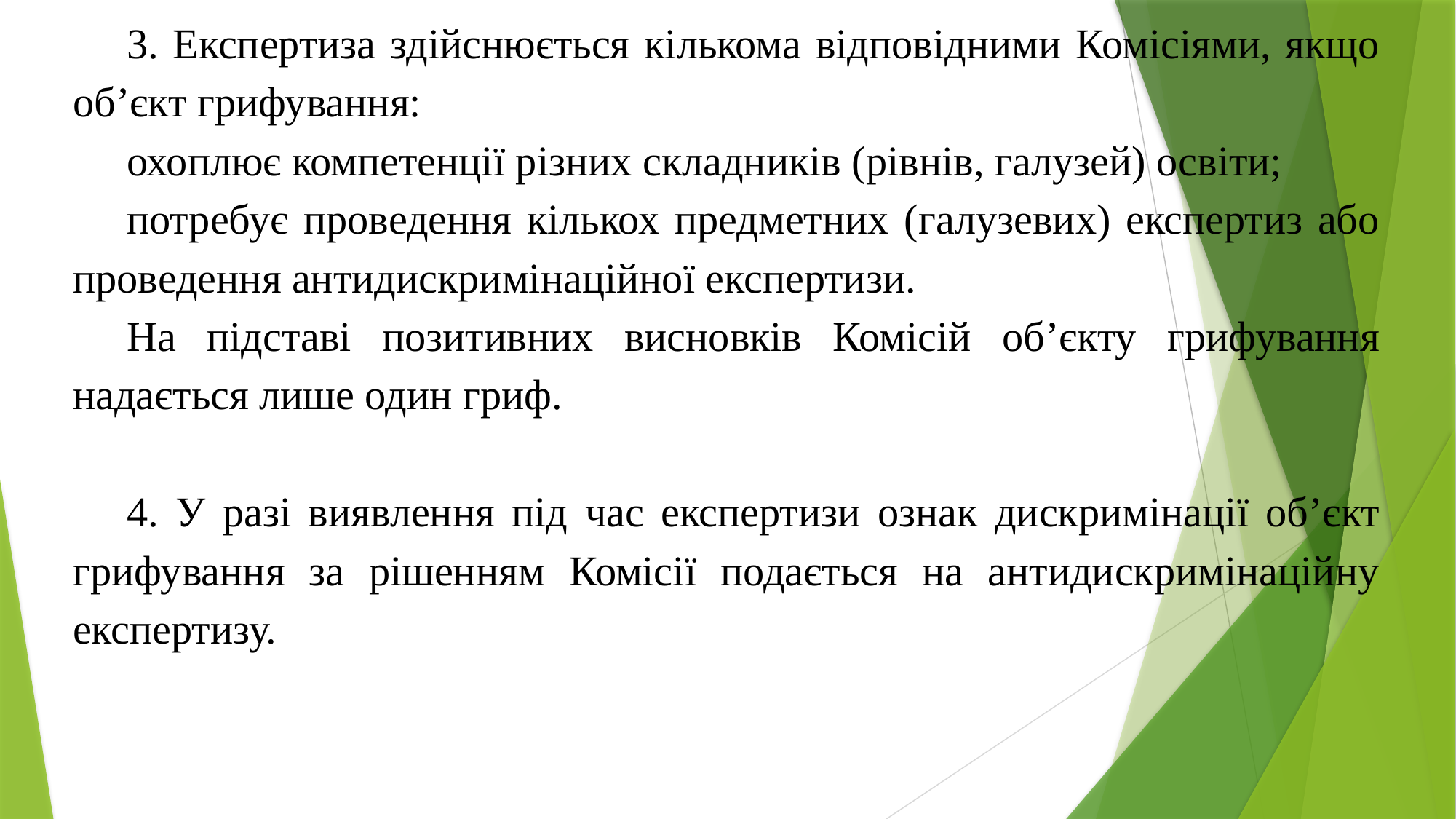

3. Експертиза здійснюється кількома відповідними Комісіями, якщо об’єкт грифування:
охоплює компетенції різних складників (рівнів, галузей) освіти;
потребує проведення кількох предметних (галузевих) експертиз або проведення антидискримінаційної експертизи.
На підставі позитивних висновків Комісій об’єкту грифування надається лише один гриф.

4. У разі виявлення під час експертизи ознак дискримінації об’єкт грифування за рішенням Комісії подається на антидискримінаційну експертизу.